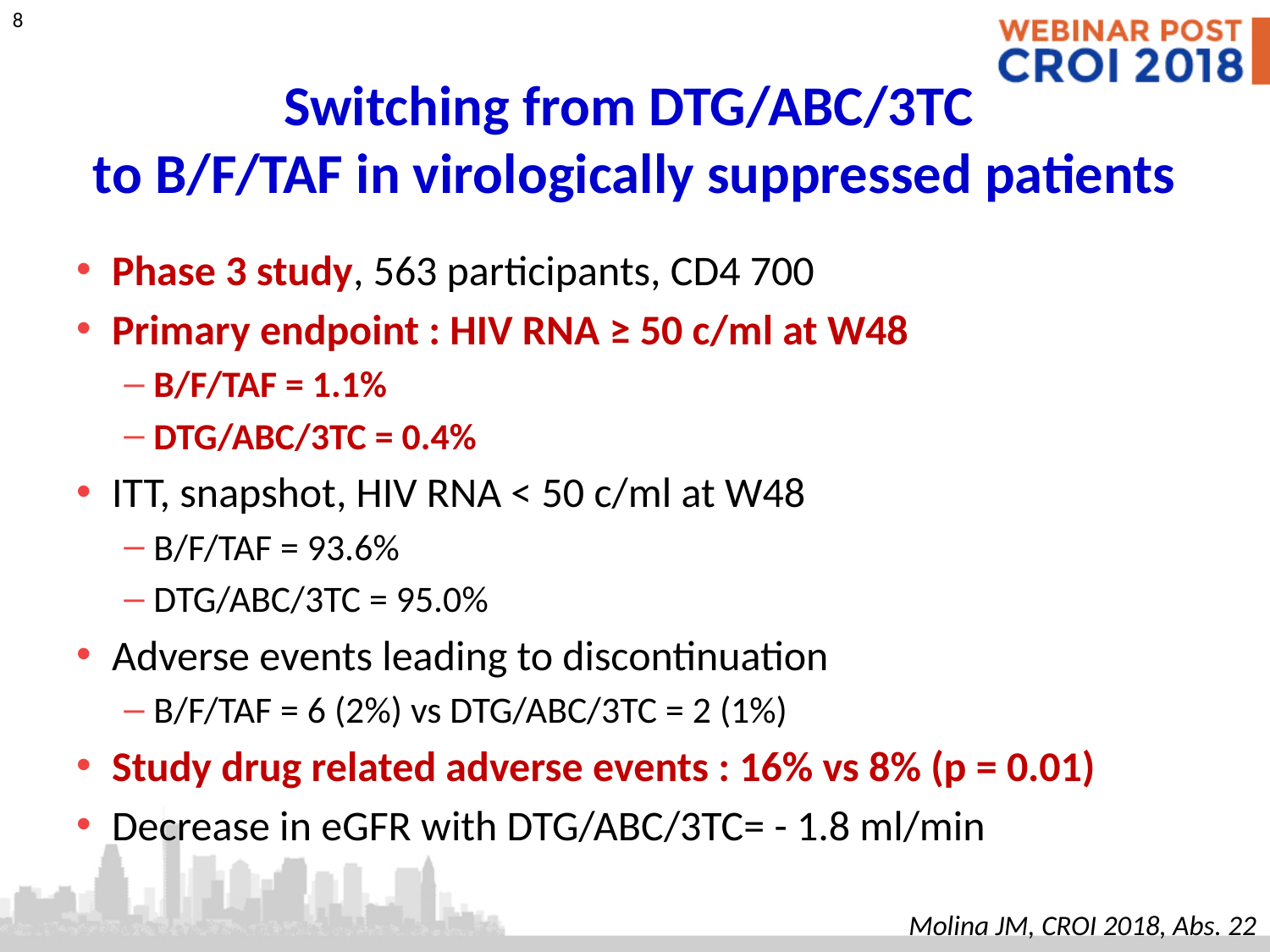

# Switching from DTG/ABC/3TC to B/F/TAF in virologically suppressed patients
Phase 3 study, 563 participants, CD4 700
Primary endpoint : HIV RNA ≥ 50 c/ml at W48
B/F/TAF = 1.1%
DTG/ABC/3TC = 0.4%
ITT, snapshot, HIV RNA < 50 c/ml at W48
B/F/TAF = 93.6%
DTG/ABC/3TC = 95.0%
Adverse events leading to discontinuation
B/F/TAF = 6 (2%) vs DTG/ABC/3TC = 2 (1%)
Study drug related adverse events : 16% vs 8% (p = 0.01)
Decrease in eGFR with DTG/ABC/3TC= - 1.8 ml/min
Molina JM, CROI 2018, Abs. 22